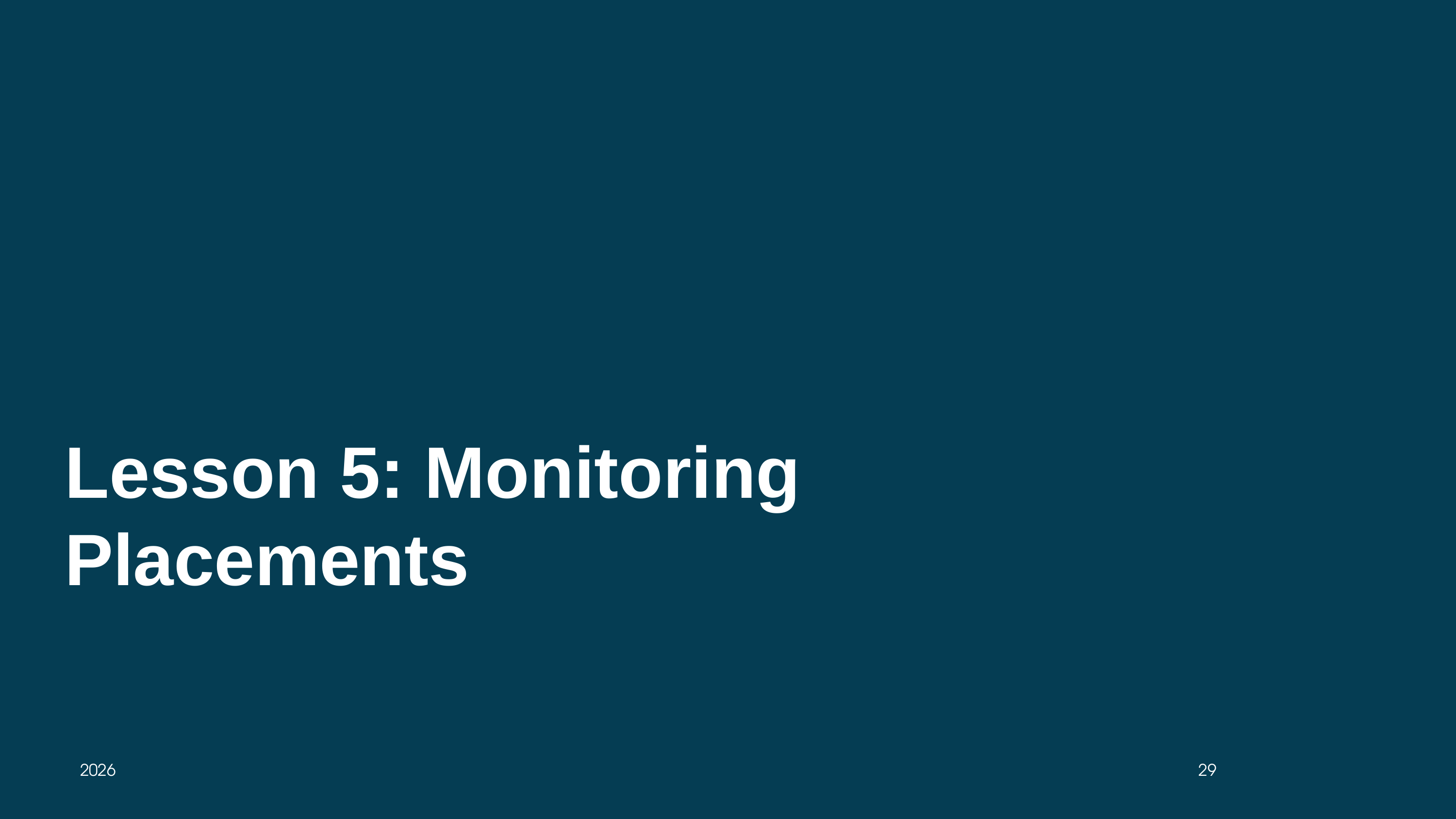

# Lesson 5: Monitoring Placements
29
2026